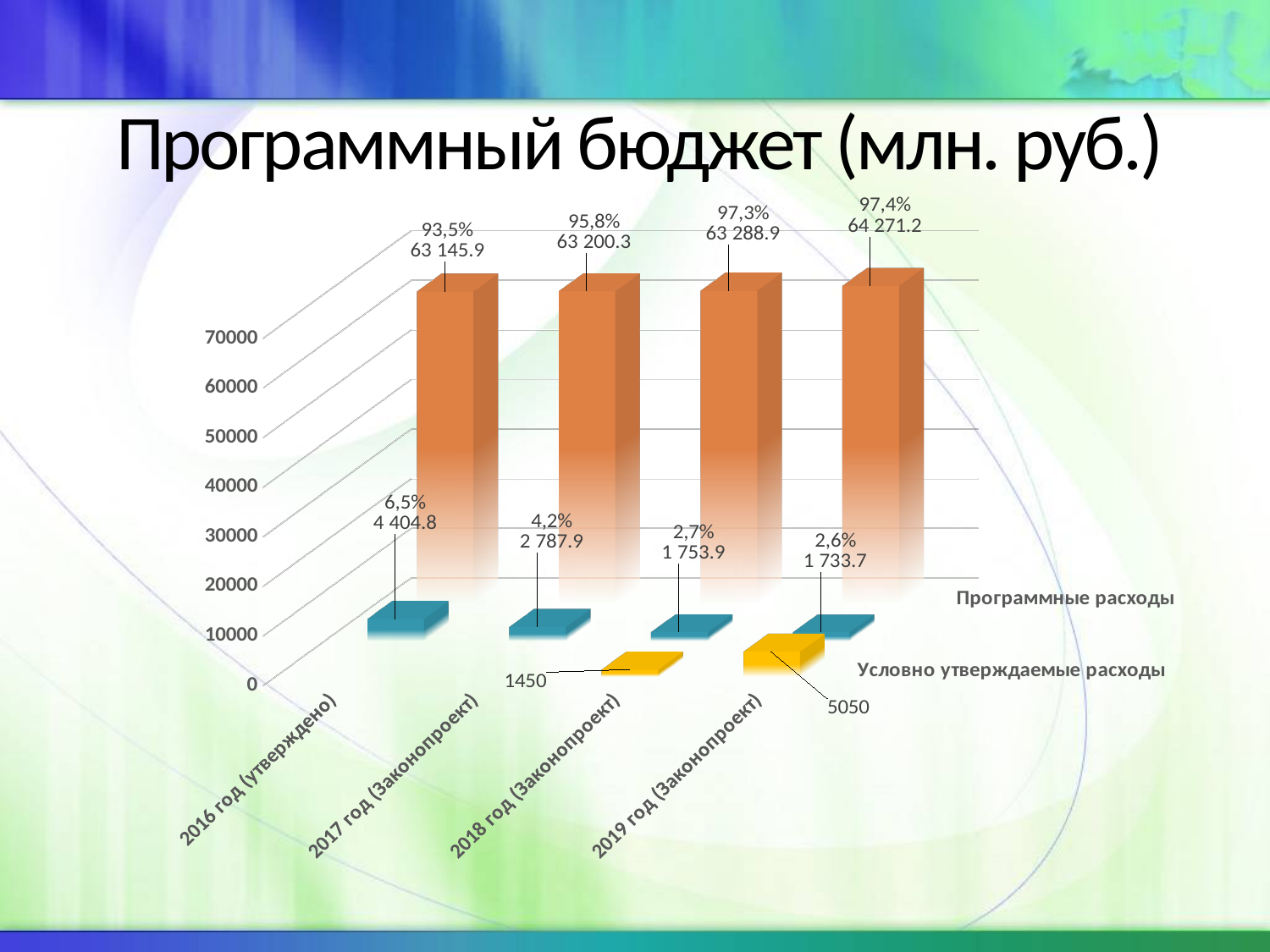

# Программный бюджет (млн. руб.)

[unsupported chart]